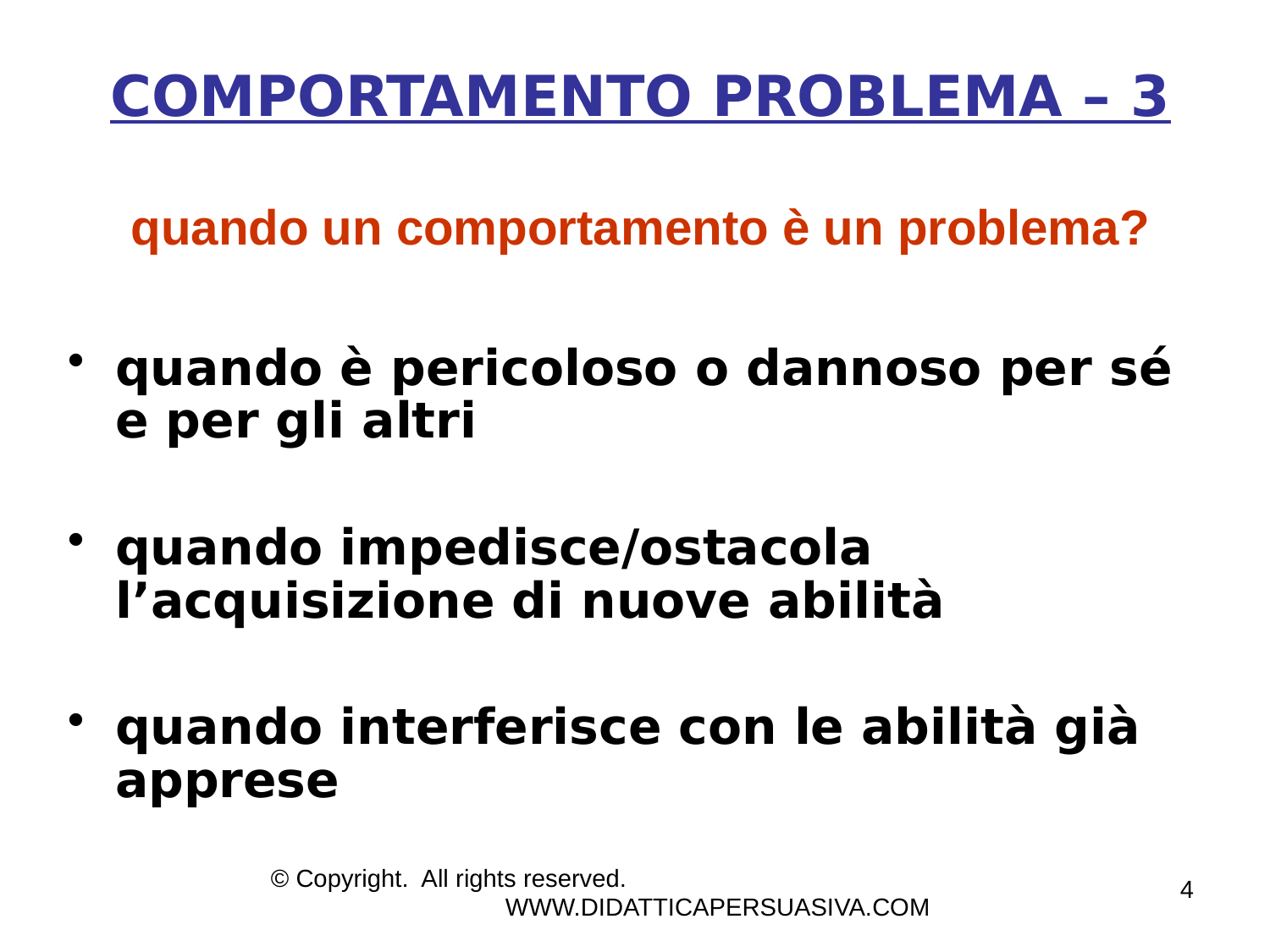

# COMPORTAMENTO PROBLEMA – 3 quando un comportamento è un problema?
quando è pericoloso o dannoso per sé e per gli altri

quando impedisce/ostacola l’acquisizione di nuove abilità

quando interferisce con le abilità già apprese

© Copyright.  All rights reserved.                                                                              WWW.DIDATTICAPERSUASIVA.COM

4